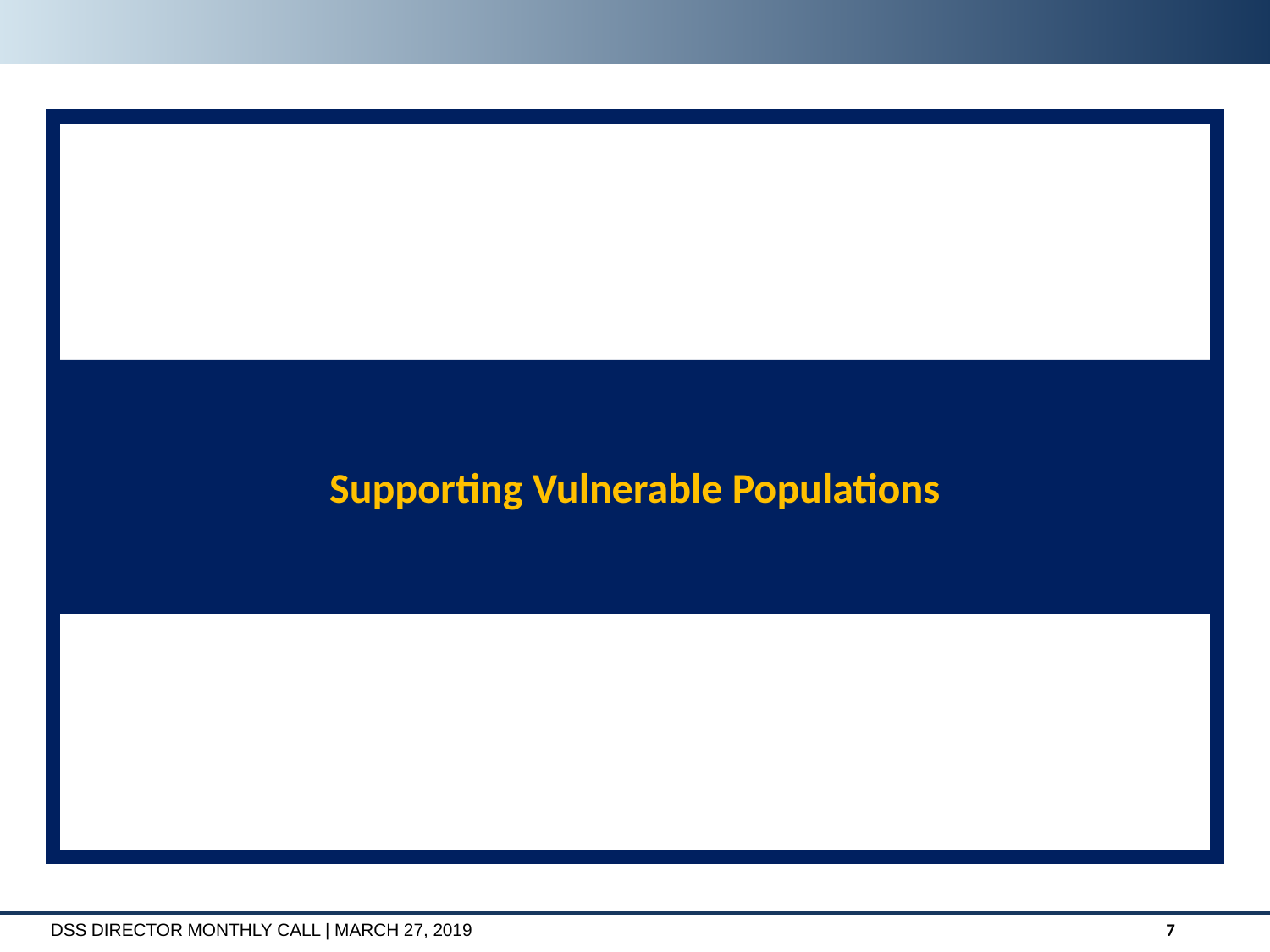

Supporting Vulnerable Populations
DSS DIRECTOR MONTHLY CALL | March 27, 2019
7